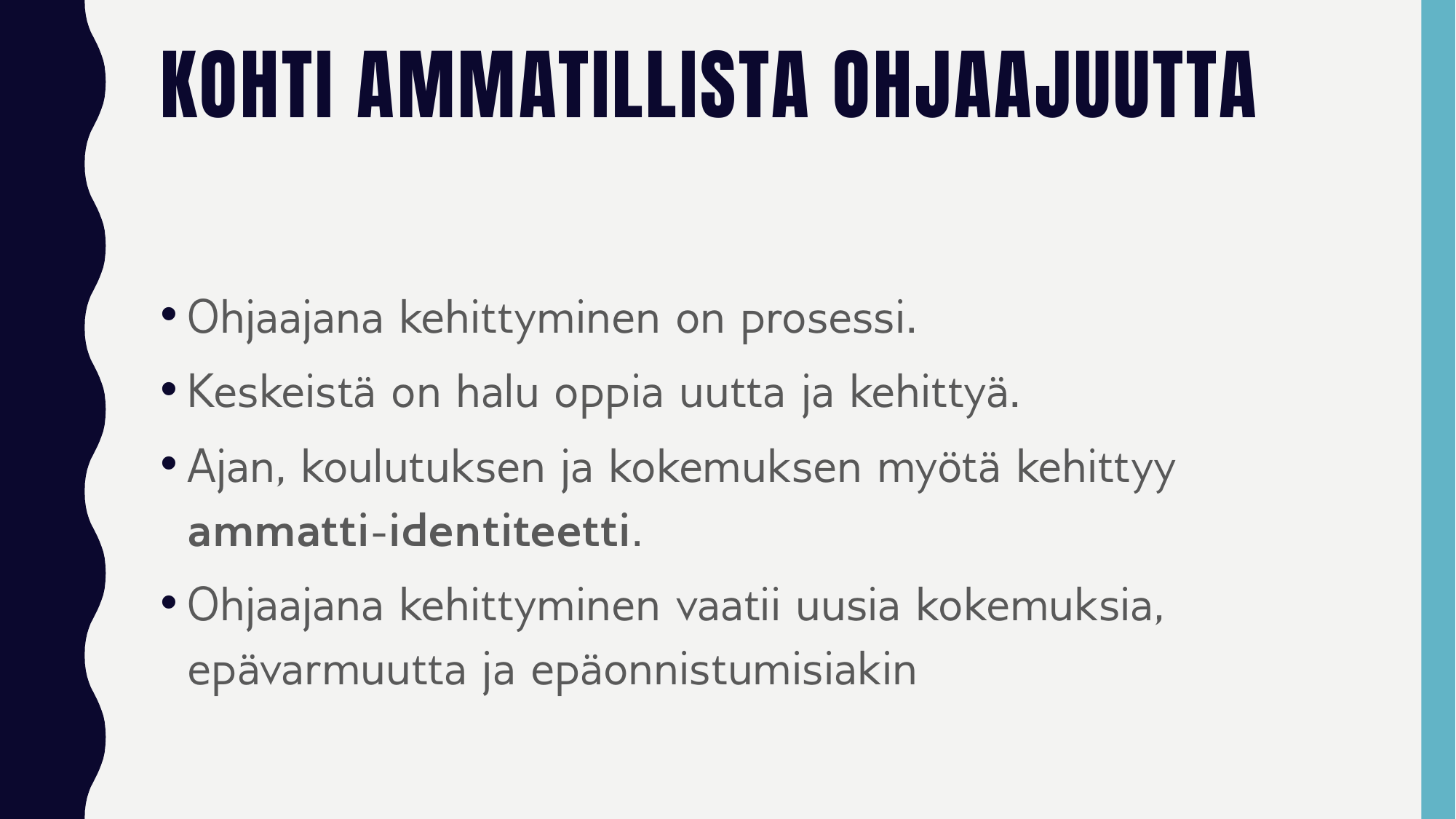

# Kohti ammatillista ohjaajuutta
Ohjaajana kehittyminen on prosessi​.
Keskeistä on halu oppia uutta​ ja kehittyä.
Ajan, koulutuksen ja kokemuksen myötä kehittyy ammatti-identiteetti​.
Ohjaajana kehittyminen vaatii uusia kokemuksia, epävarmuutta ja epäonnistumisiakin​